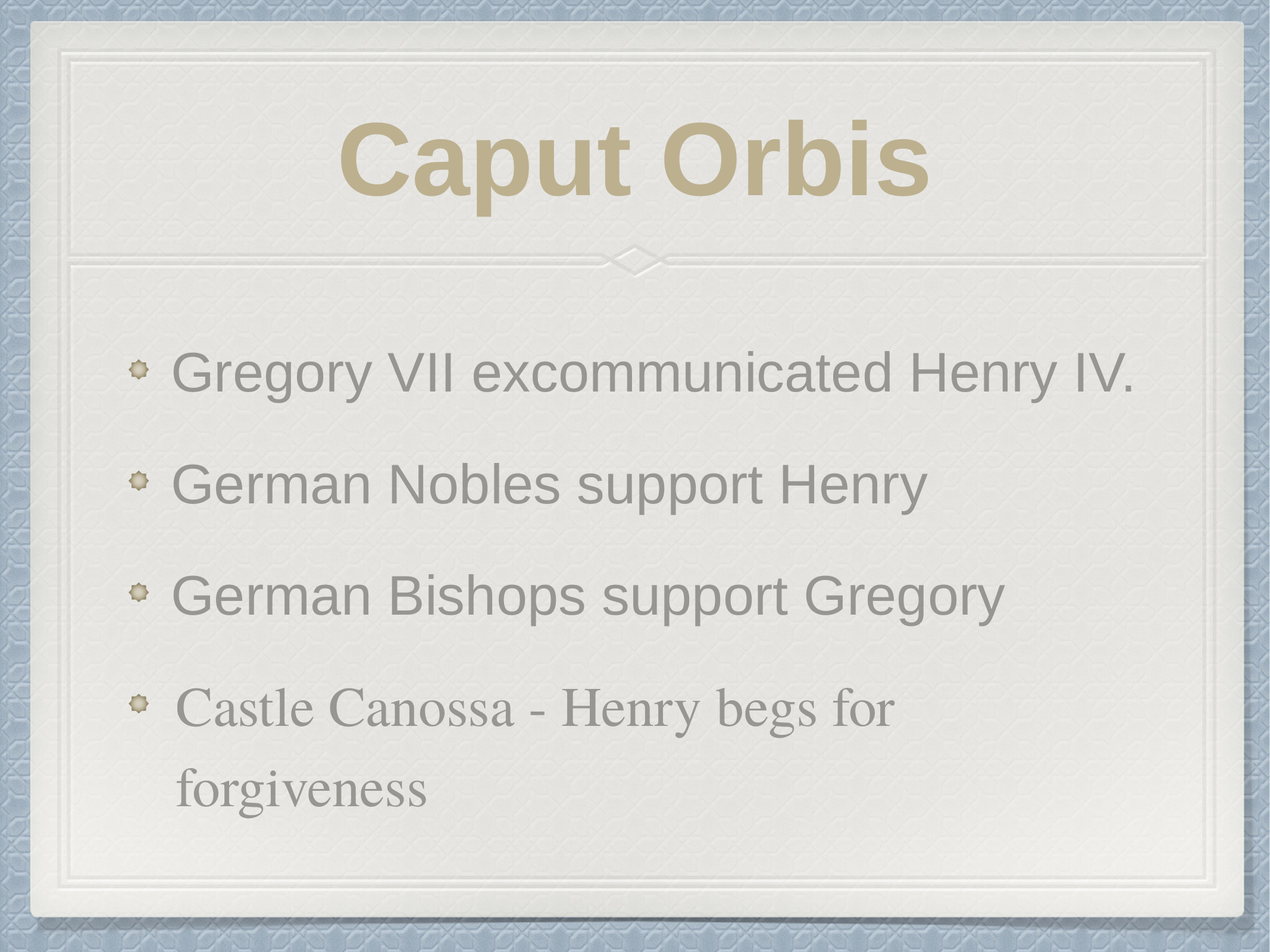

# Caput Orbis
Gregory VII excommunicated Henry IV.
German Nobles support Henry
German Bishops support Gregory
Castle Canossa - Henry begs for forgiveness